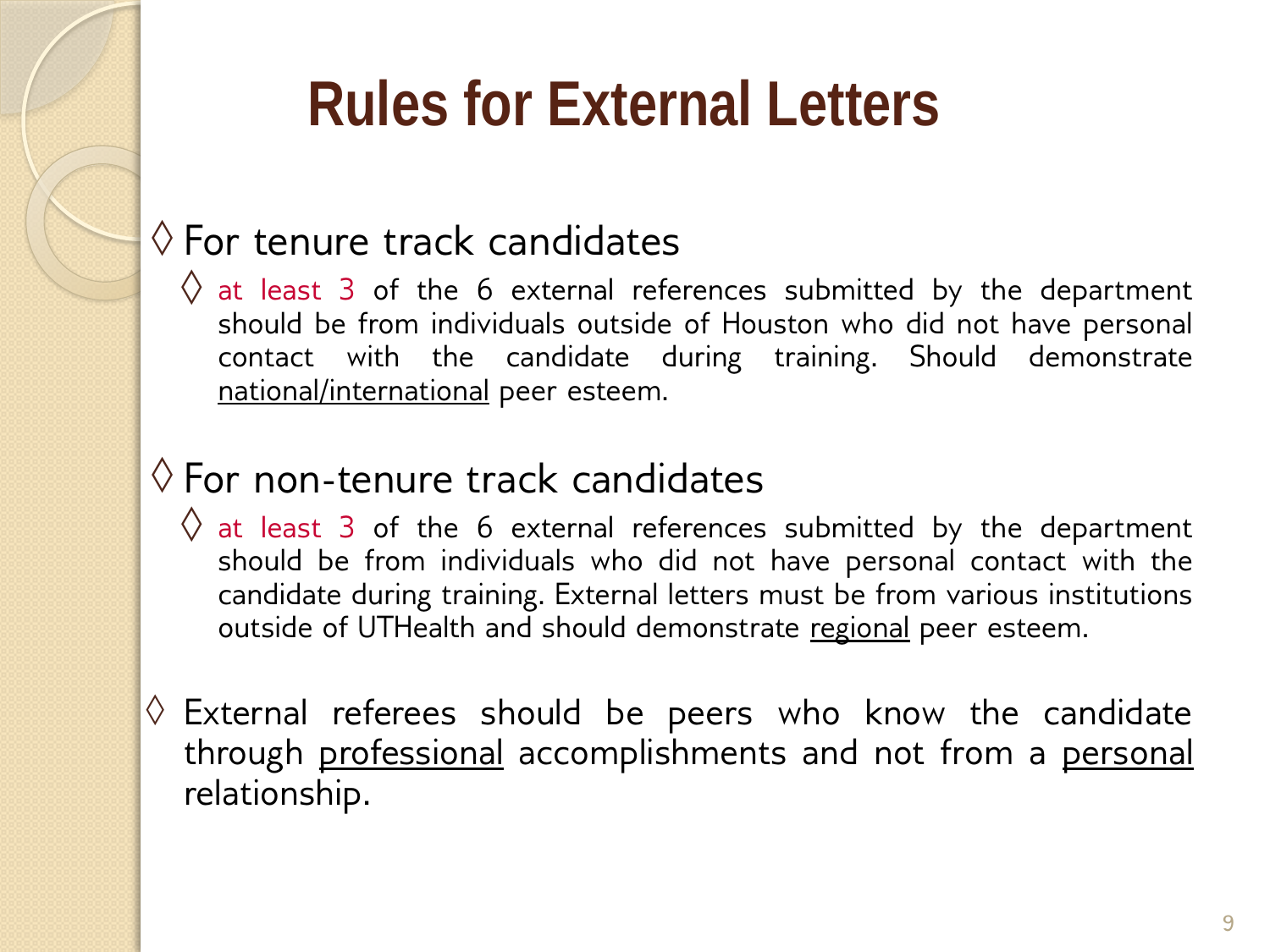

# Rules for External Letters
For tenure track candidates
at least 3 of the 6 external references submitted by the department should be from individuals outside of Houston who did not have personal contact with the candidate during training. Should demonstrate national/international peer esteem.

For non-tenure track candidates
at least 3 of the 6 external references submitted by the department should be from individuals who did not have personal contact with the candidate during training. External letters must be from various institutions outside of UTHealth and should demonstrate regional peer esteem.

External referees should be peers who know the candidate through professional accomplishments and not from a personal relationship.
9